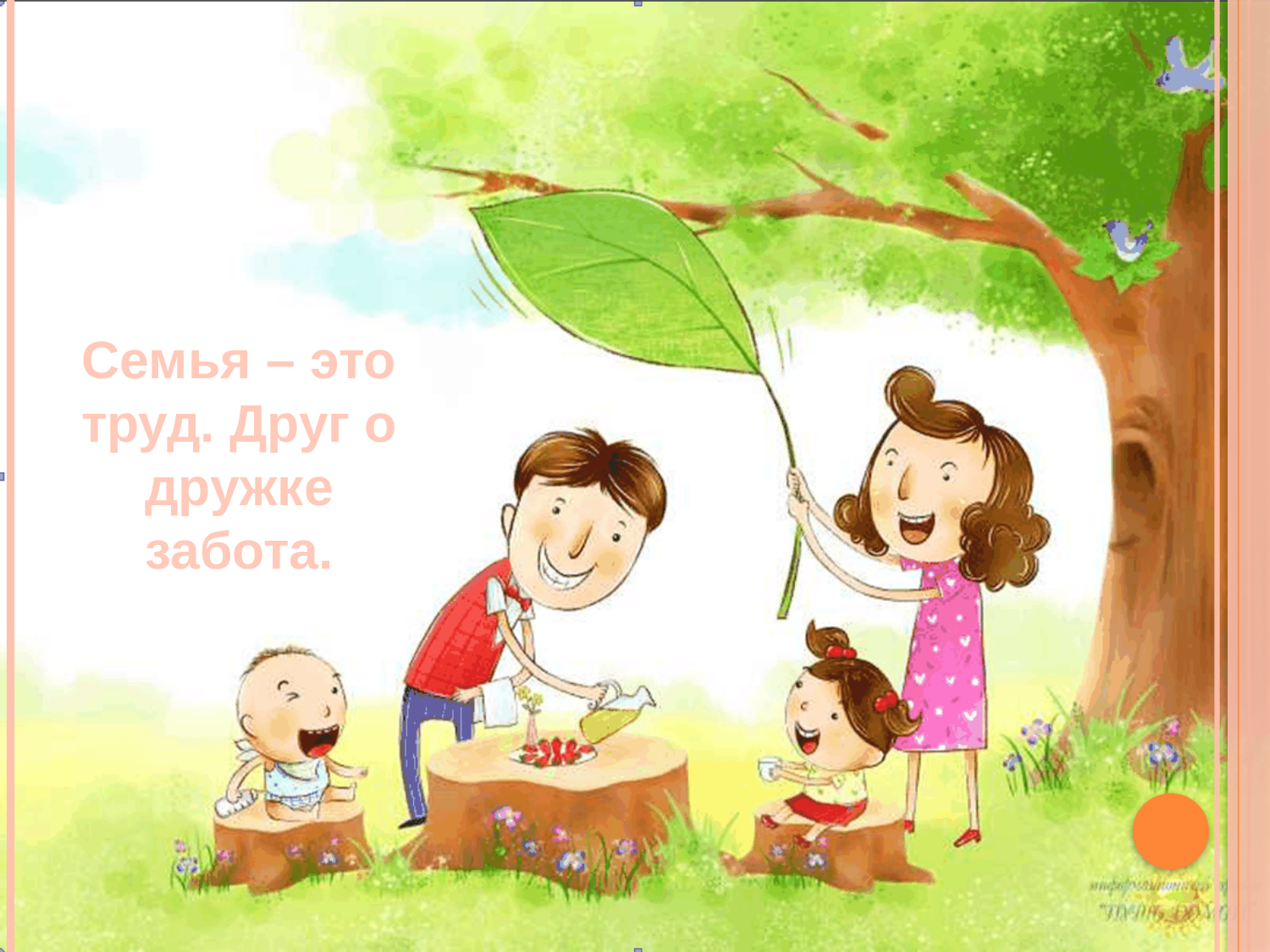

# Семья – это труд. Друг о дружке забота.